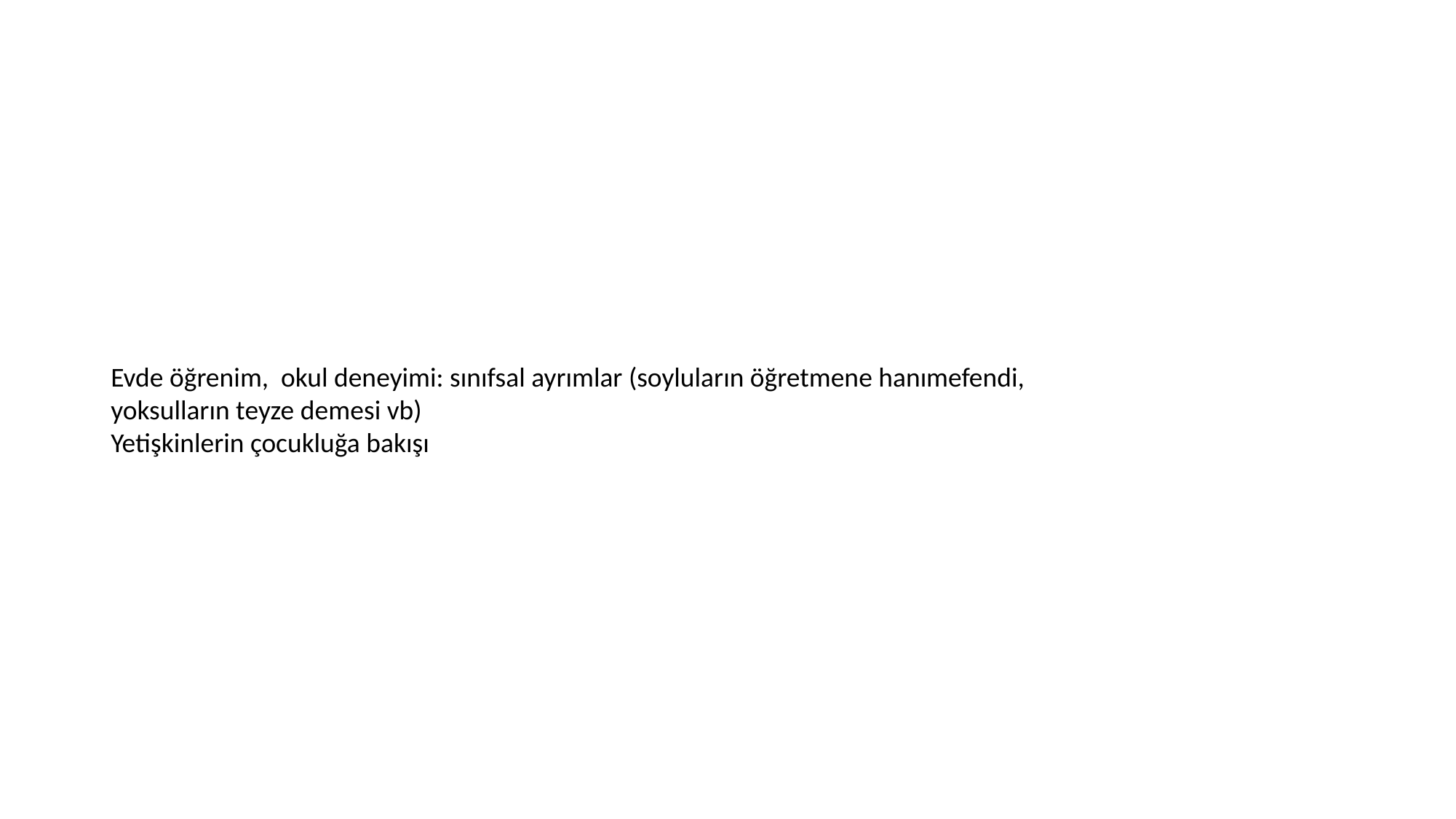

Evde öğrenim,  okul deneyimi: sınıfsal ayrımlar (soyluların öğretmene hanımefendi, yoksulların teyze demesi vb)
Yetişkinlerin çocukluğa bakışı